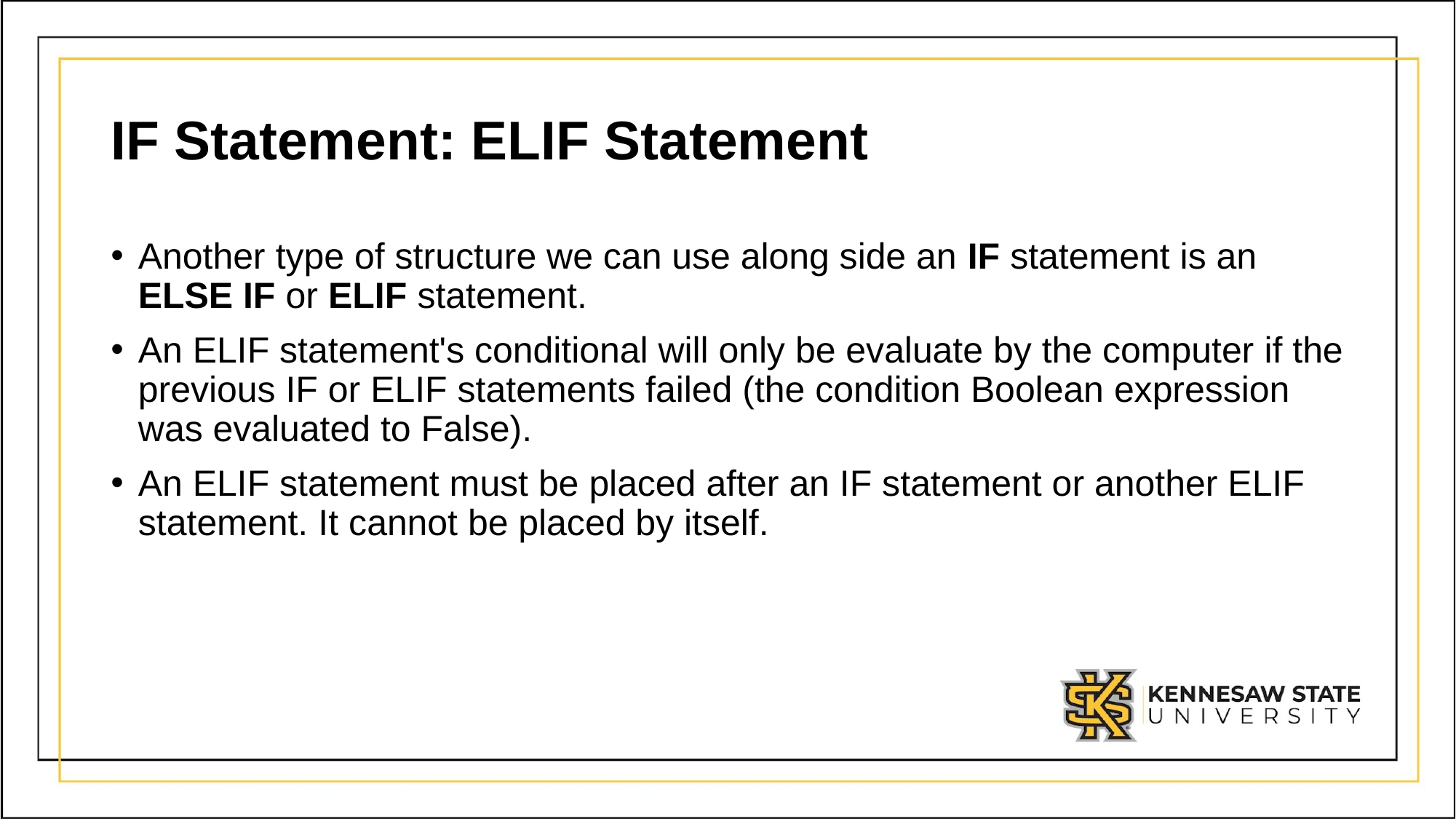

# IF Statement: ELIF Statement
Another type of structure we can use along side an IF statement is an ELSE IF or ELIF statement.
An ELIF statement's conditional will only be evaluate by the computer if the previous IF or ELIF statements failed (the condition Boolean expression was evaluated to False).
An ELIF statement must be placed after an IF statement or another ELIF statement. It cannot be placed by itself.